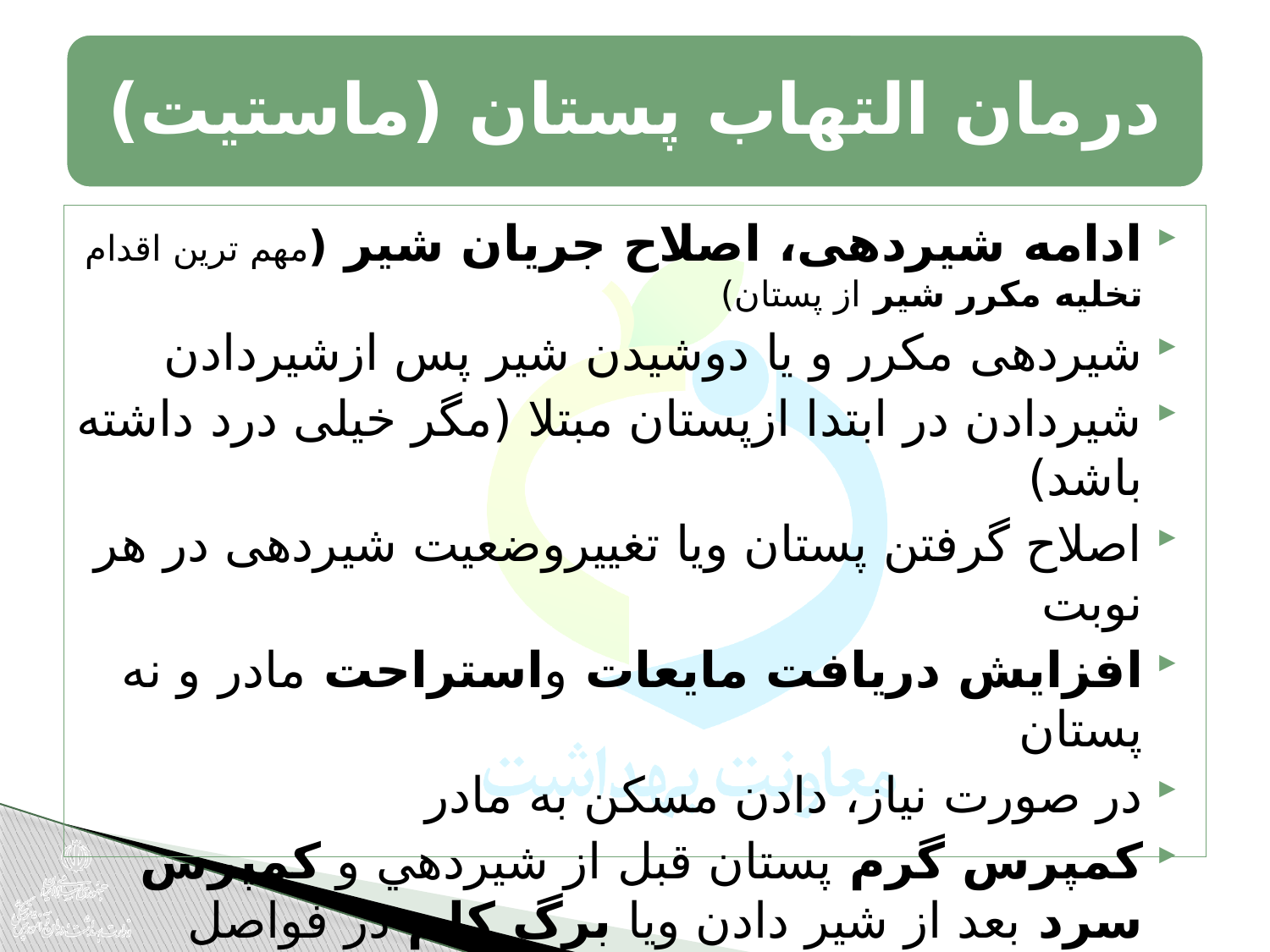

درمان التهاب پستان (ماستیت)
ادامه شیردهی، اصلاح جریان شیر (مهم ترين اقدام تخليه مكرر شير از پستان)
شیردهی مکرر و یا دوشیدن شیر پس ازشیردادن
شیردادن در ابتدا ازپستان مبتلا (مگر خیلی درد داشته باشد)
اصلاح گرفتن پستان ویا تغییروضعيت شيردهی در هر نوبت
افزایش دریافت مایعات واستراحت مادر و نه پستان
در صورت نياز، دادن مسكن به مادر
كمپرس گرم پستان قبل از شيردهي و كمپرس سرد بعد از شير دادن ویا برگ کلم در فواصل تغذیه
در صورت ادامه تب ،عدم بهبودی یا بدترشدن علائم در طی 24 ساعت ارجاع فوری به پزشک (آنتی بیوتیک 10 الی14 )